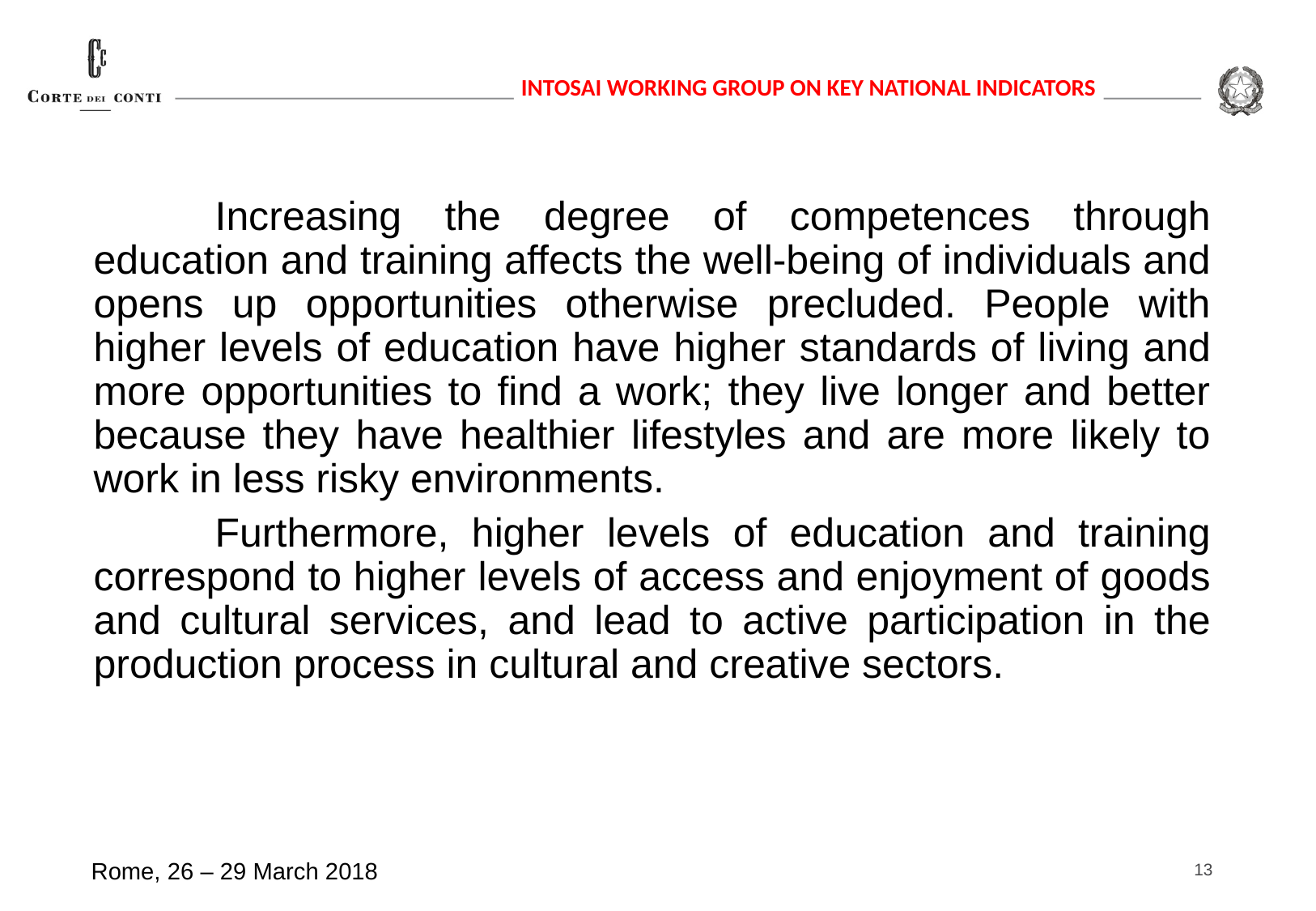

Increasing the degree of competences through education and training affects the well-being of individuals and opens up opportunities otherwise precluded. People with higher levels of education have higher standards of living and more opportunities to find a work; they live longer and better because they have healthier lifestyles and are more likely to work in less risky environments.
	Furthermore, higher levels of education and training correspond to higher levels of access and enjoyment of goods and cultural services, and lead to active participation in the production process in cultural and creative sectors.

13
Rome, 26 – 29 March 2018